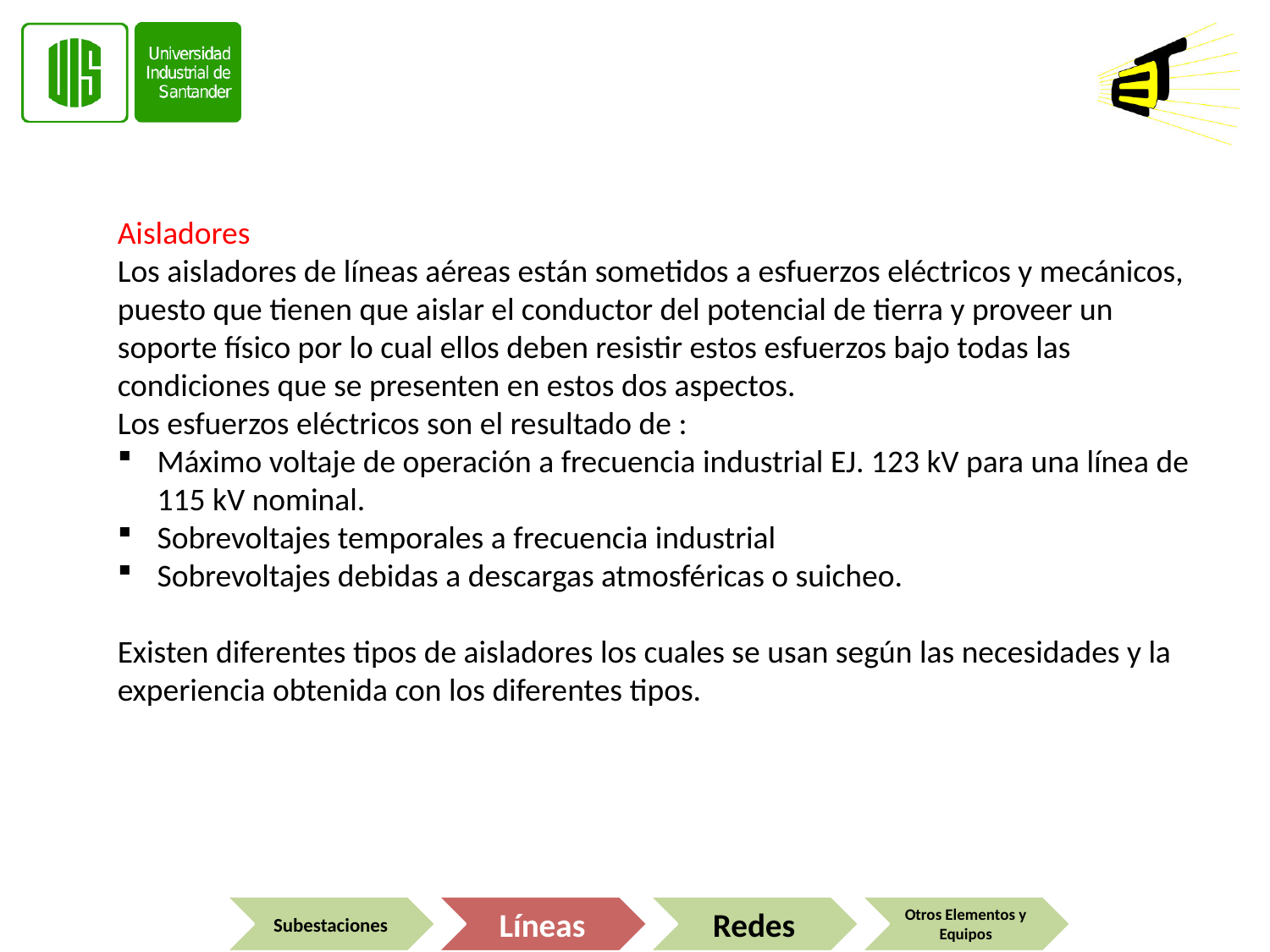

Aisladores
Los aisladores de líneas aéreas están sometidos a esfuerzos eléctricos y mecánicos, puesto que tienen que aislar el conductor del potencial de tierra y proveer un soporte físico por lo cual ellos deben resistir estos esfuerzos bajo todas las condiciones que se presenten en estos dos aspectos.
Los esfuerzos eléctricos son el resultado de :
Máximo voltaje de operación a frecuencia industrial EJ. 123 kV para una línea de 115 kV nominal.
Sobrevoltajes temporales a frecuencia industrial
Sobrevoltajes debidas a descargas atmosféricas o suicheo.

Existen diferentes tipos de aisladores los cuales se usan según las necesidades y la experiencia obtenida con los diferentes tipos.

Subestaciones
Líneas
Redes
Otros Elementos y Equipos